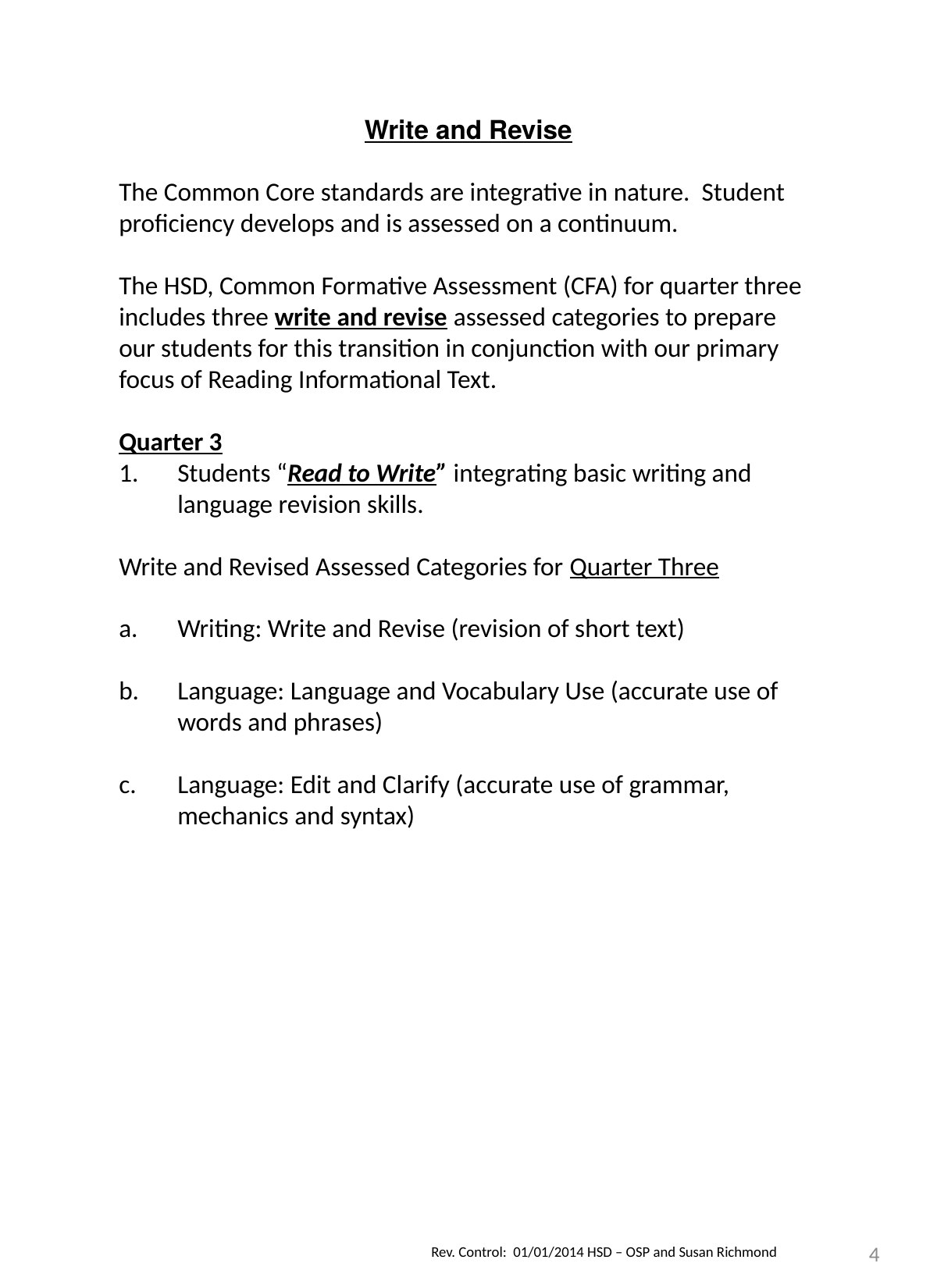

Write and Revise

The Common Core standards are integrative in nature.  Student proficiency develops and is assessed on a continuum.

The HSD, Common Formative Assessment (CFA) for quarter three includes three write and revise assessed categories to prepare our students for this transition in conjunction with our primary focus of Reading Informational Text.

Quarter 3
Students “Read to Write” integrating basic writing and language revision skills.

Write and Revised Assessed Categories for Quarter Three

Writing: Write and Revise (revision of short text)

Language: Language and Vocabulary Use (accurate use of words and phrases)

Language: Edit and Clarify (accurate use of grammar, mechanics and syntax)

4